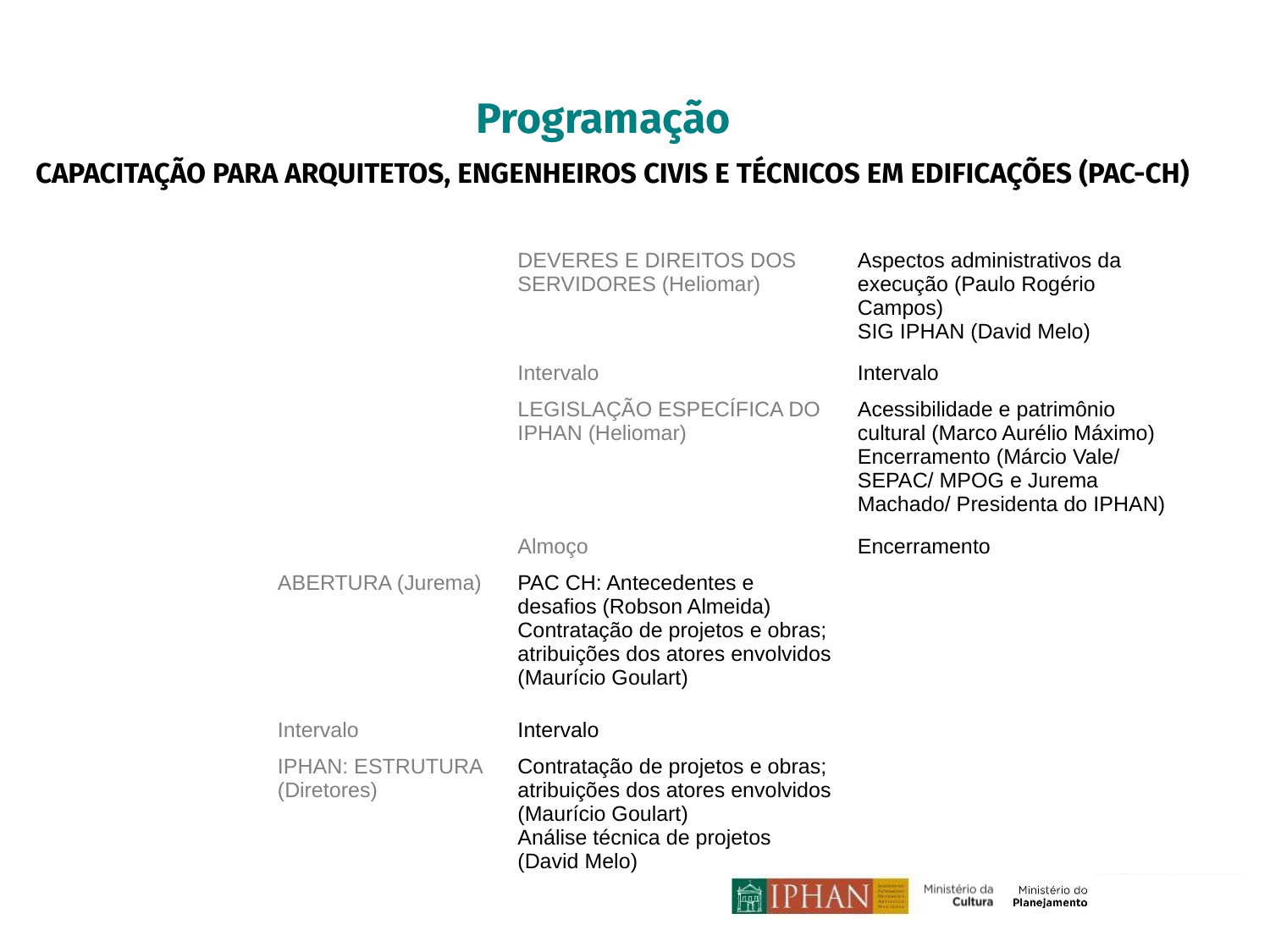

Programação
CAPACITAÇÃO PARA ARQUITETOS, ENGENHEIROS CIVIS E TÉCNICOS EM EDIFICAÇÕES (PAC-CH)

|  | SEGUNDA | TERÇA | QUARTA |
| --- | --- | --- | --- |
| 9h00-10h30 |  | DEVERES E DIREITOS DOS SERVIDORES (Heliomar) | Aspectos administrativos da execução (Paulo Rogério Campos) SIG IPHAN (David Melo) |
| 10h30-11h00 |  | Intervalo | Intervalo |
| 11h00-12:30 |  | LEGISLAÇÃO ESPECÍFICA DO IPHAN (Heliomar) | Acessibilidade e patrimônio cultural (Marco Aurélio Máximo) Encerramento (Márcio Vale/ SEPAC/ MPOG e Jurema Machado/ Presidenta do IPHAN) |
| 12:30-14h00 |  | Almoço | Encerramento |
| 14h00-15h30 | ABERTURA (Jurema) | PAC CH: Antecedentes e desafios (Robson Almeida) Contratação de projetos e obras; atribuições dos atores envolvidos (Maurício Goulart) |  |
| 15h30-16h00 | Intervalo | Intervalo |  |
| 16h00-18h00 | IPHAN: ESTRUTURA (Diretores) | Contratação de projetos e obras; atribuições dos atores envolvidos (Maurício Goulart) Análise técnica de projetos (David Melo) |  |